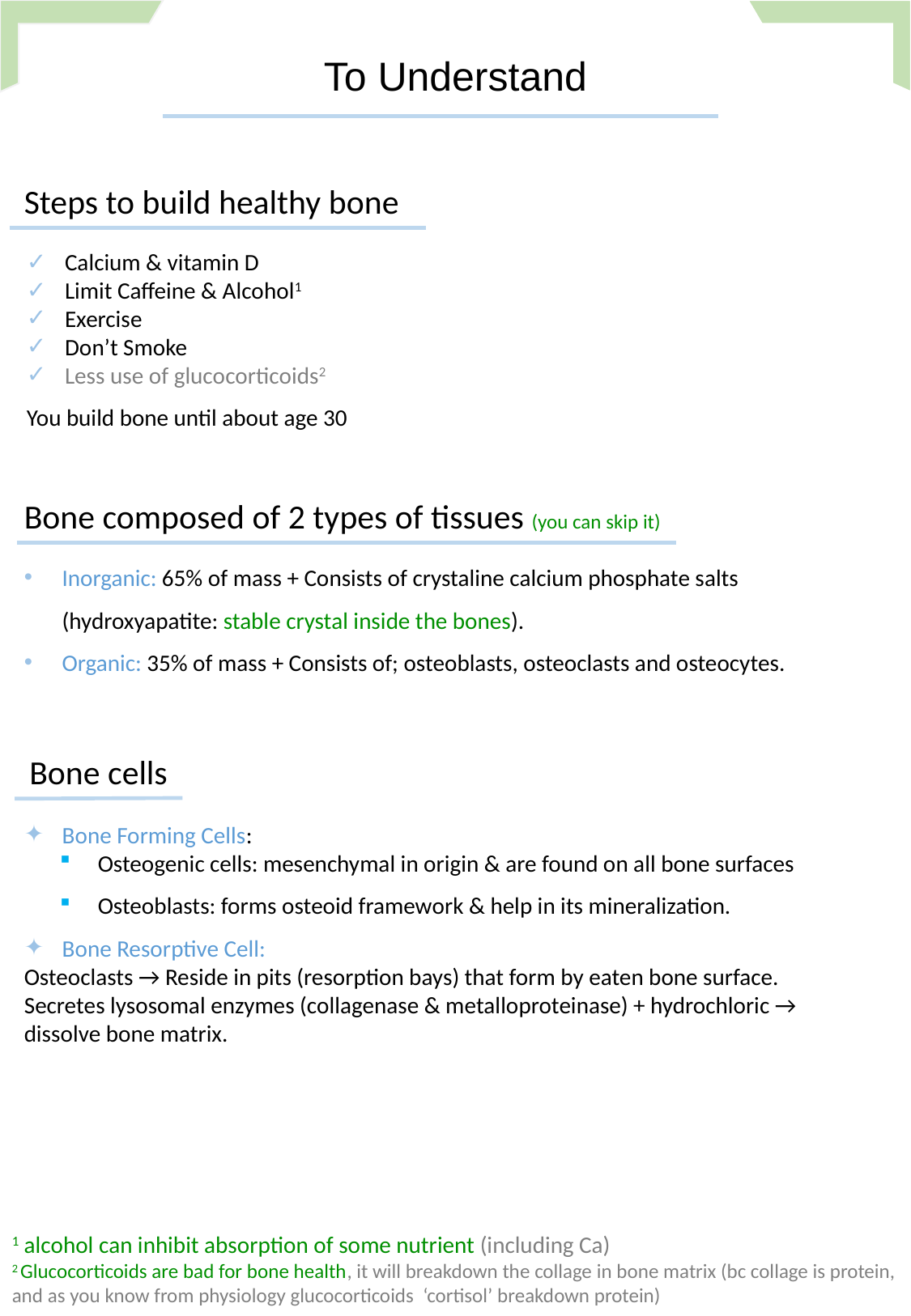

To Understand
Steps to build healthy bone
Calcium & vitamin D
Limit Caffeine & Alcohol1
Exercise
Don’t Smoke
Less use of glucocorticoids2
You build bone until about age 30
Bone composed of 2 types of tissues (you can skip it)
Inorganic: 65% of mass + Consists of crystaline calcium phosphate salts (hydroxyapatite: stable crystal inside the bones).
Organic: 35% of mass + Consists of; osteoblasts, osteoclasts and osteocytes.
Bone cells
Bone Forming Cells:
Osteogenic cells: mesenchymal in origin & are found on all bone surfaces
Osteoblasts: forms osteoid framework & help in its mineralization.
Bone Resorptive Cell:
Osteoclasts → Reside in pits (resorption bays) that form by eaten bone surface.  Secretes lysosomal enzymes (collagenase & metalloproteinase) + hydrochloric → dissolve bone matrix.
1 alcohol can inhibit absorption of some nutrient (including Ca)
2 Glucocorticoids are bad for bone health, it will breakdown the collage in bone matrix (bc collage is protein, and as you know from physiology glucocorticoids  ‘cortisol’ breakdown protein)